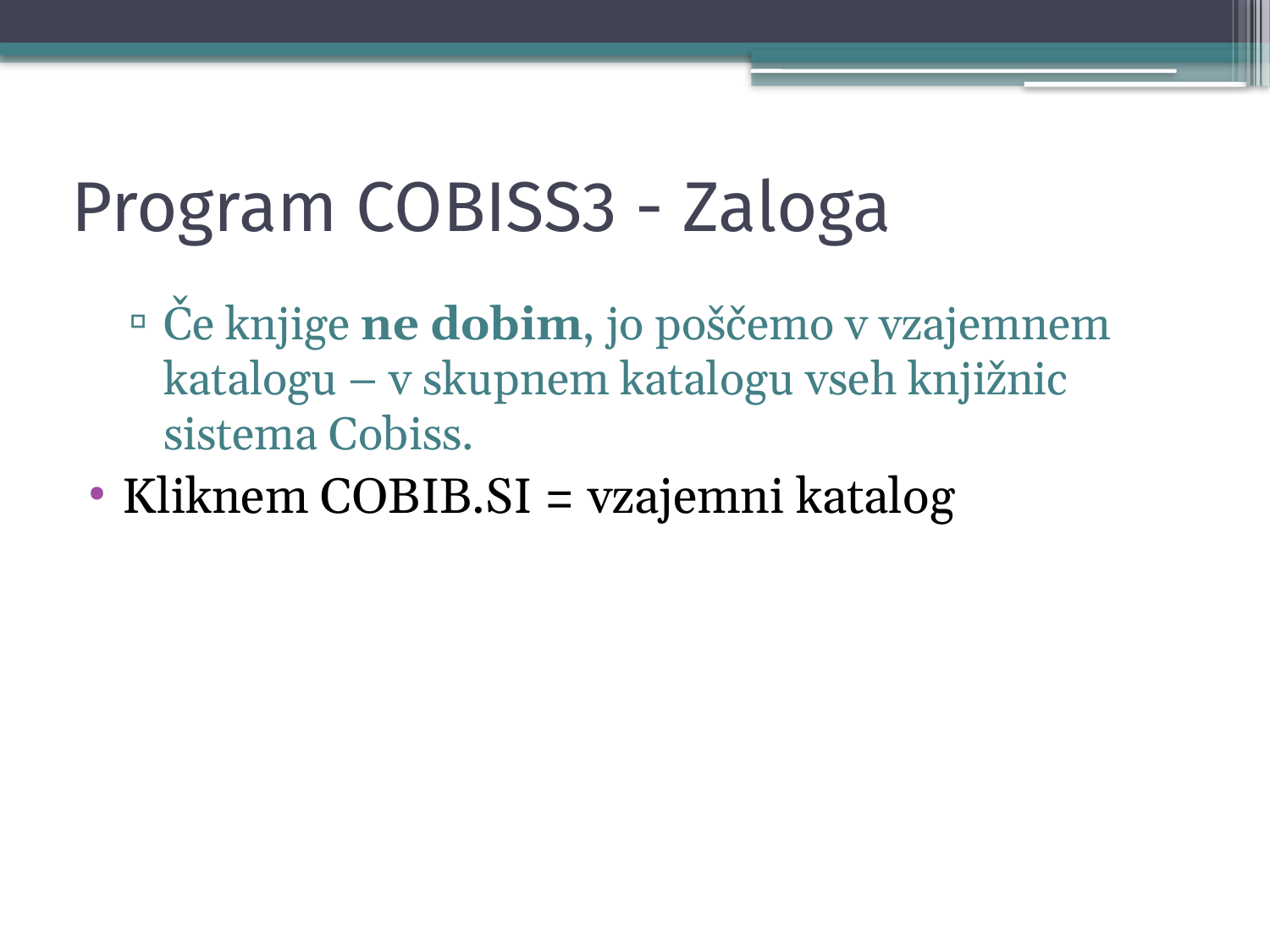

# Program COBISS3 - Zaloga
Če knjige ne dobim, jo poščemo v vzajemnem katalogu – v skupnem katalogu vseh knjižnic sistema Cobiss.
Kliknem COBIB.SI = vzajemni katalog